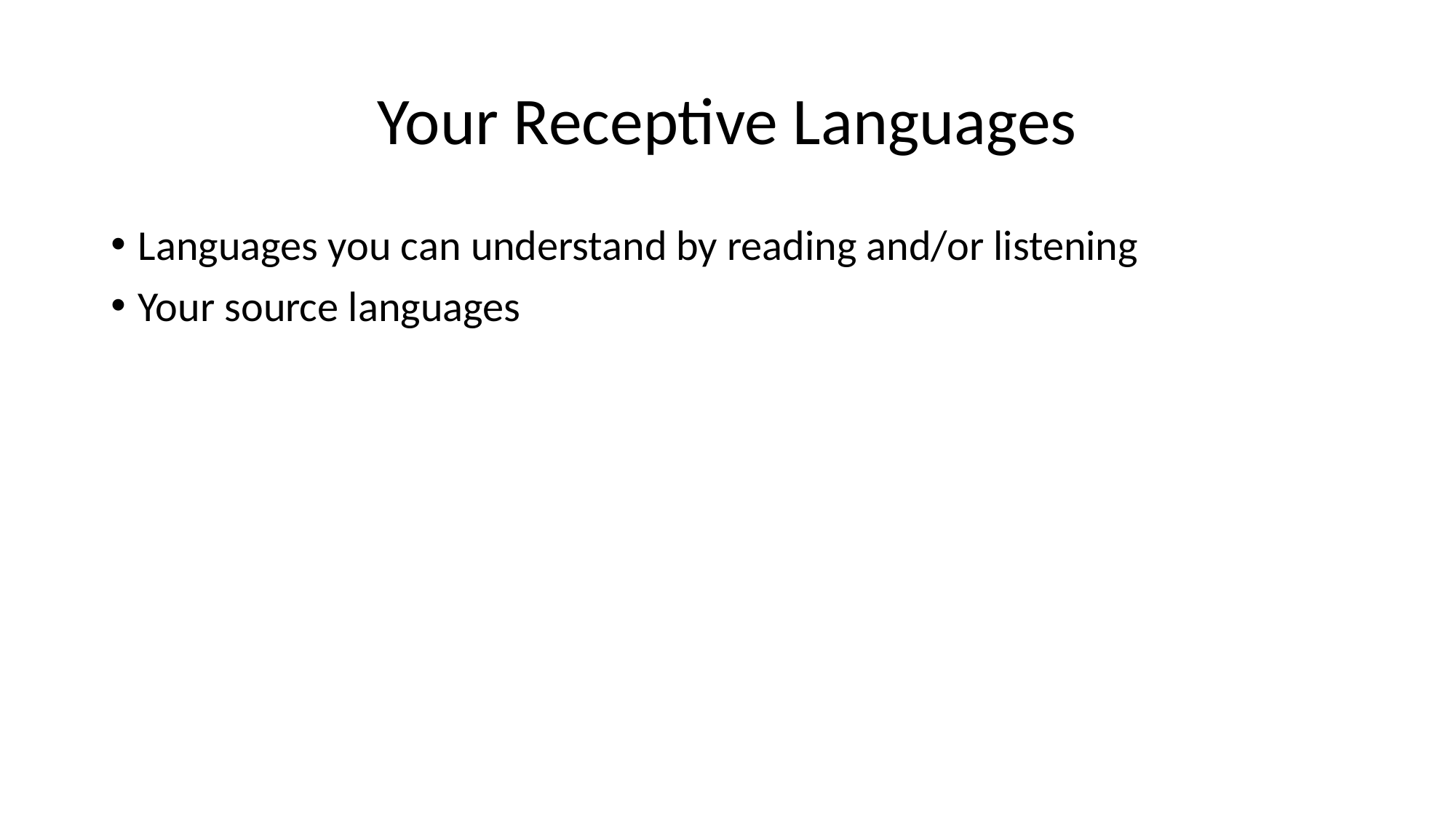

# Your Receptive Languages
Languages you can understand by reading and/or listening
Your source languages